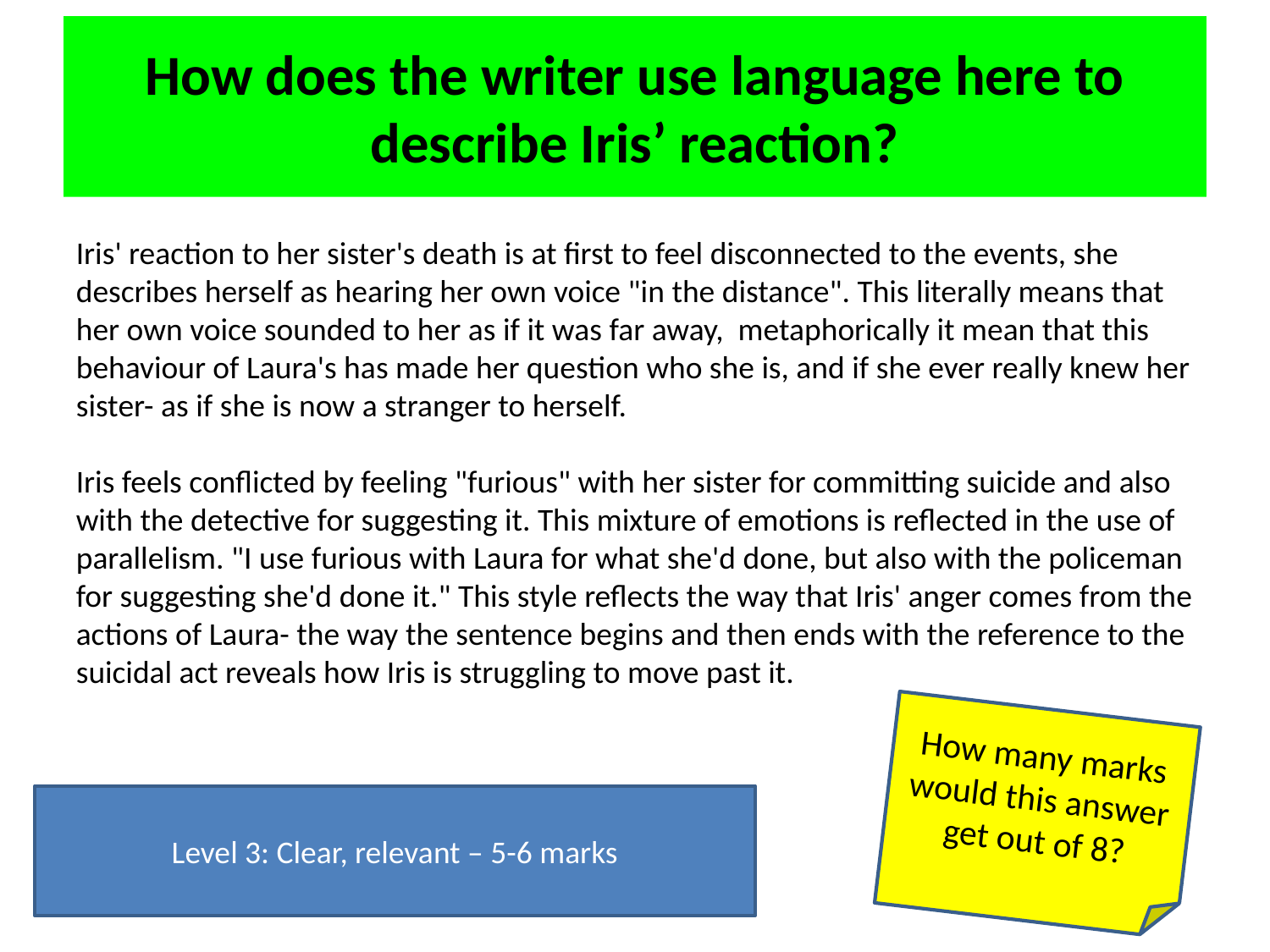

# How does the writer use language here to describe Iris’ reaction?
Iris' reaction to her sister's death is at first to feel disconnected to the events, she describes herself as hearing her own voice "in the distance". This literally means that her own voice sounded to her as if it was far away,  metaphorically it mean that this behaviour of Laura's has made her question who she is, and if she ever really knew her sister- as if she is now a stranger to herself.

Iris feels conflicted by feeling "furious" with her sister for committing suicide and also with the detective for suggesting it. This mixture of emotions is reflected in the use of parallelism. "I use furious with Laura for what she'd done, but also with the policeman for suggesting she'd done it." This style reflects the way that Iris' anger comes from the actions of Laura- the way the sentence begins and then ends with the reference to the suicidal act reveals how Iris is struggling to move past it.
How many marks would this answer get out of 8?
Level 3: Clear, relevant – 5-6 marks